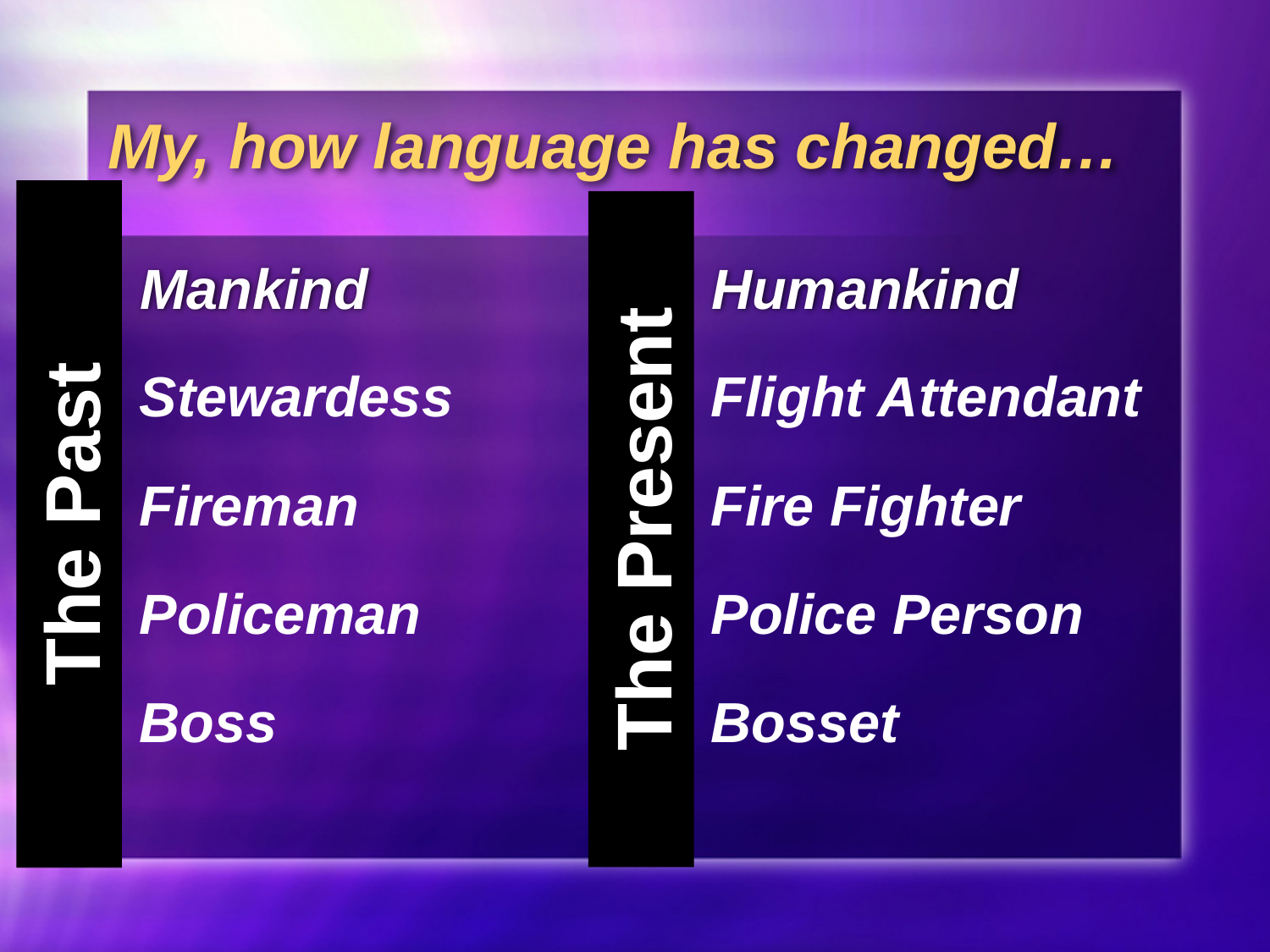

# My, how language has changed…
Mankind
Humankind
Stewardess
Flight Attendant
Fireman
Fire Fighter
The Past
The Present
Policeman
Police Person
Boss
Bosset